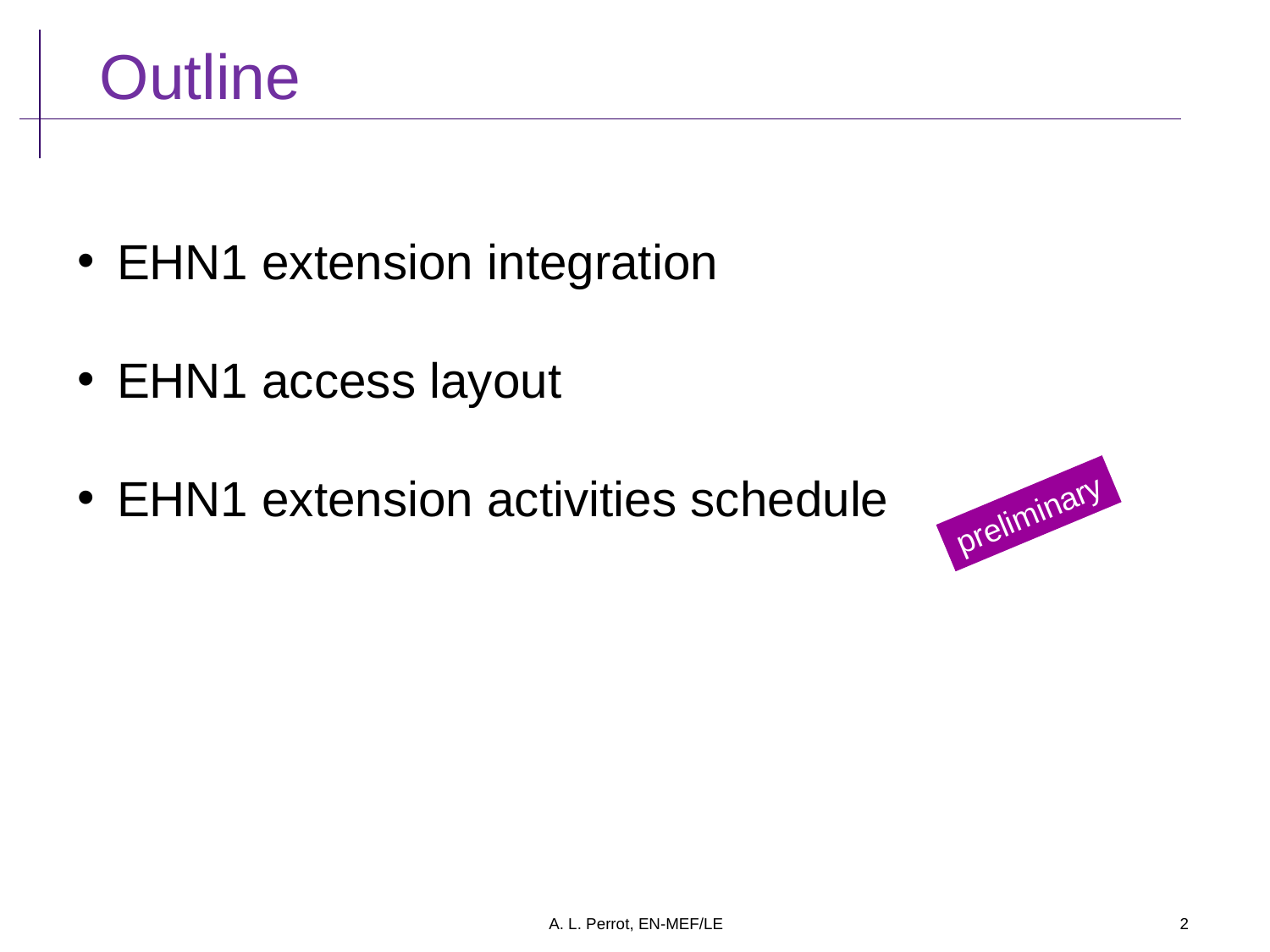

Outline
EHN1 extension integration

EHN1 access layout

EHN1 extension activities schedule
preliminary

A. L. Perrot, EN-MEF/LE

2